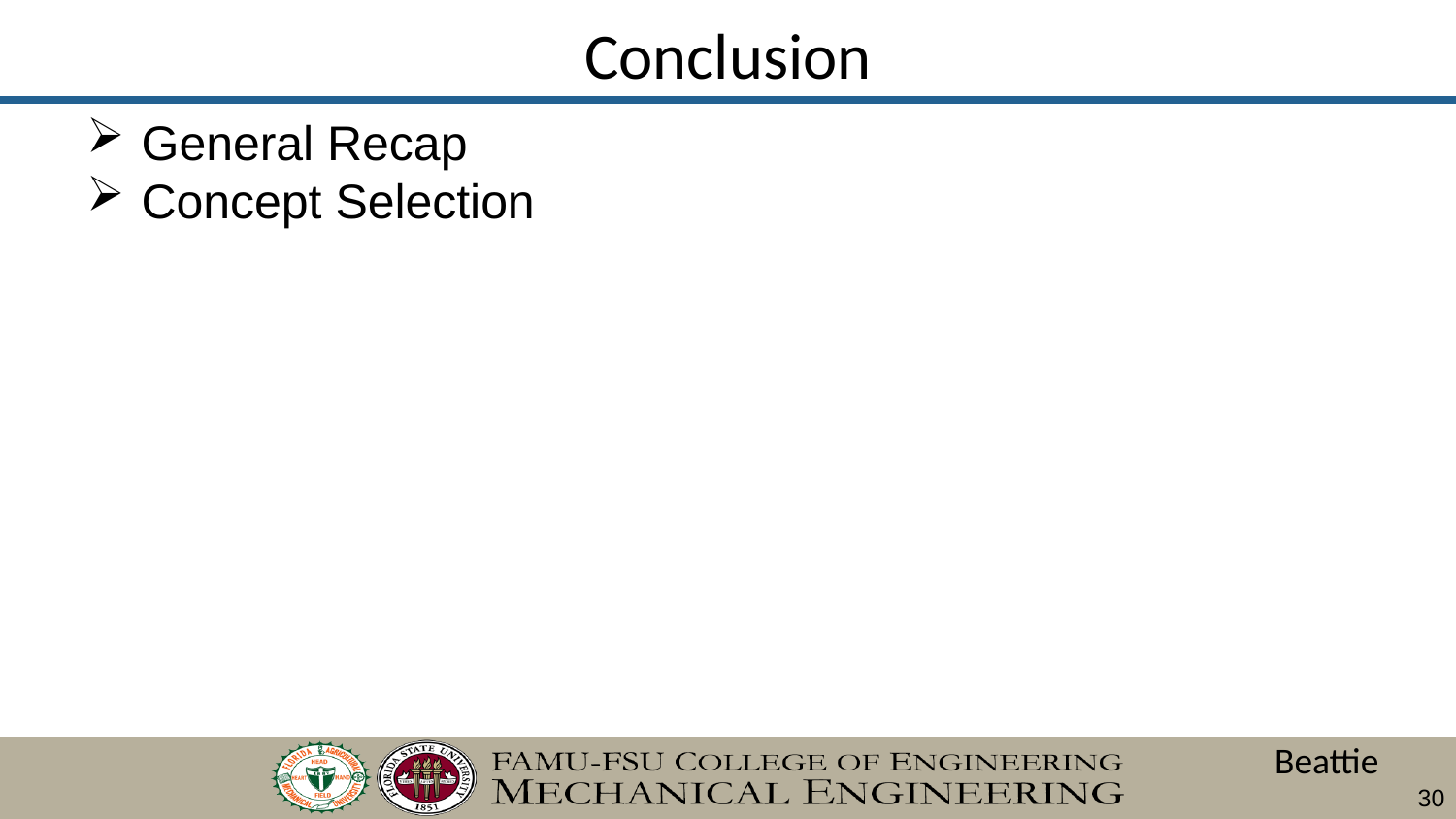

# Conclusion
General Recap
Concept Selection
Beattie